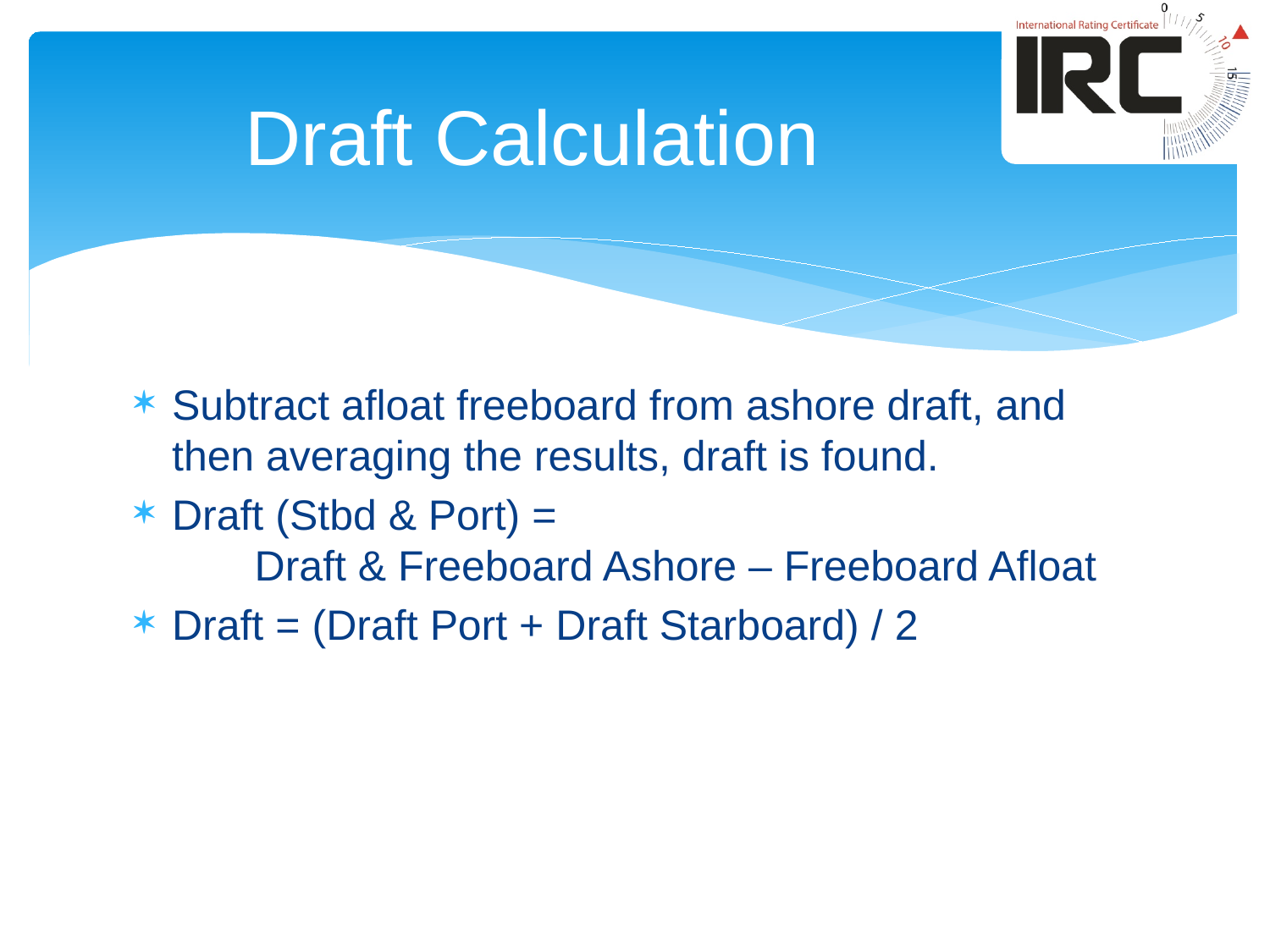

# Draft Calculation
Subtract afloat freeboard from ashore draft, and then averaging the results, draft is found.
Draft (Stbd & Port) =
       Draft & Freeboard Ashore – Freeboard Afloat
Draft = (Draft Port + Draft Starboard) / 2